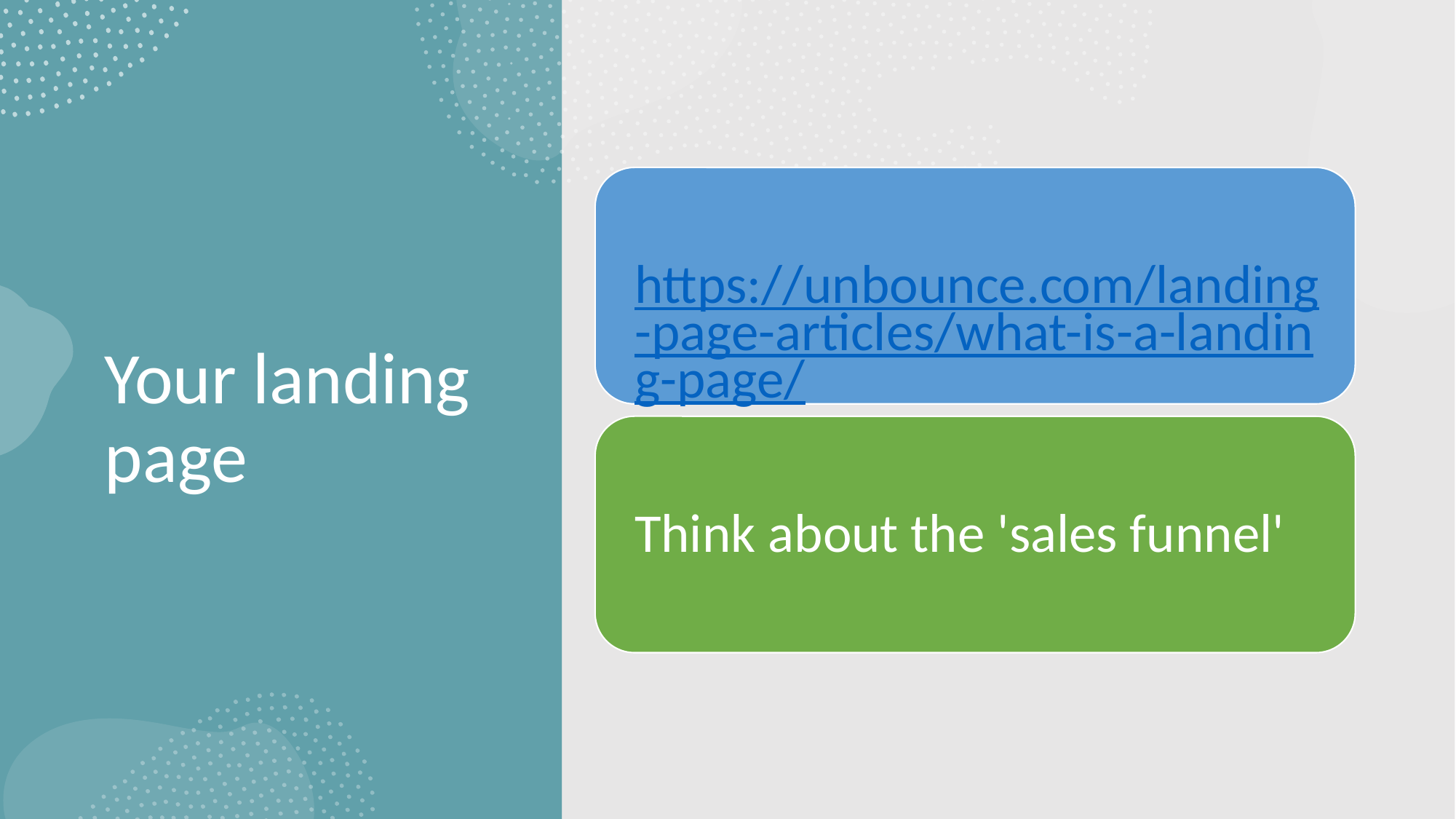

https://unbounce.com/landing-page-articles/what-is-a-landing-page/
Think about the 'sales funnel'
# Your landing page